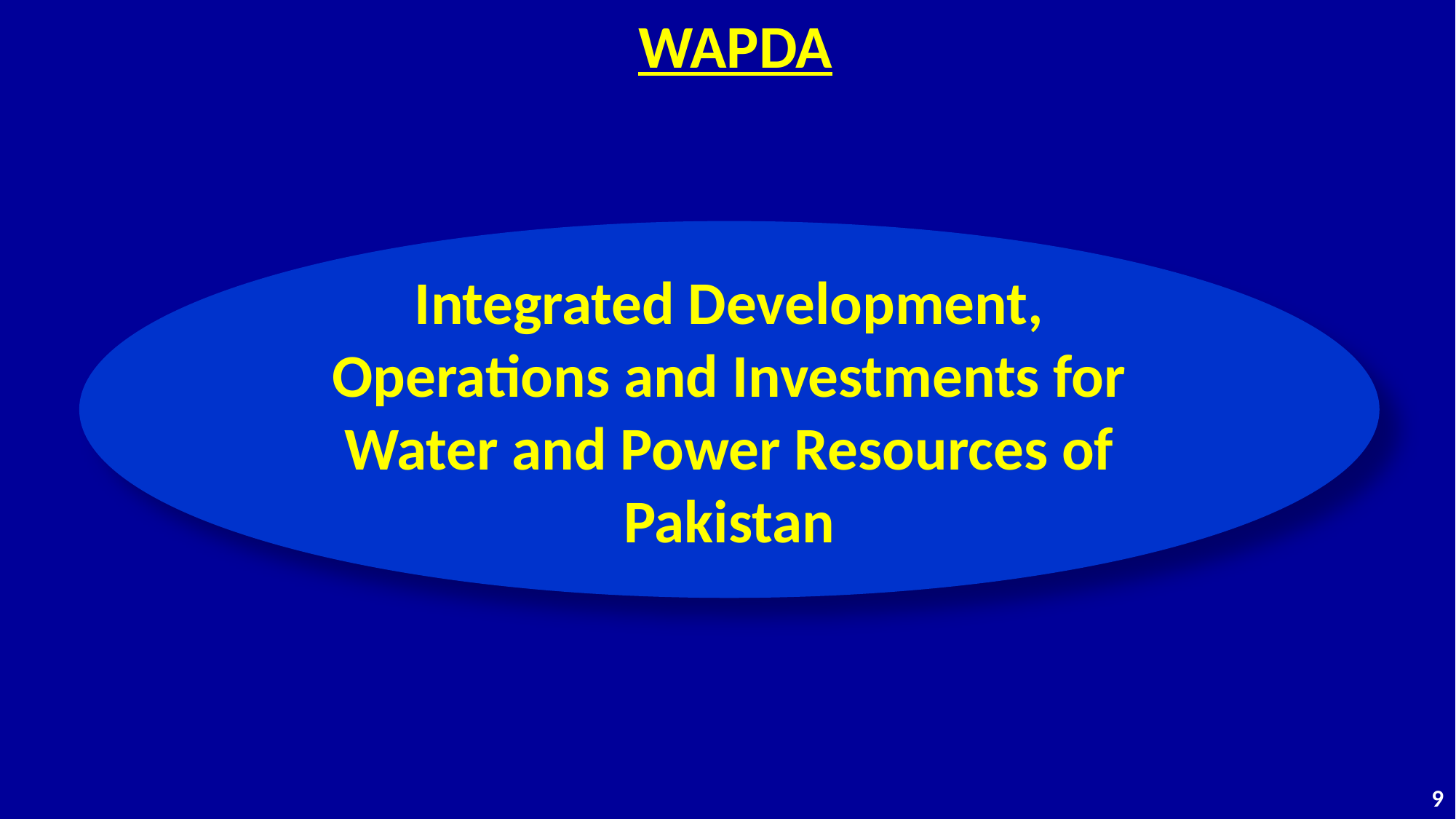

WAPDA
Integrated Development, Operations and Investments for Water and Power Resources of Pakistan
9